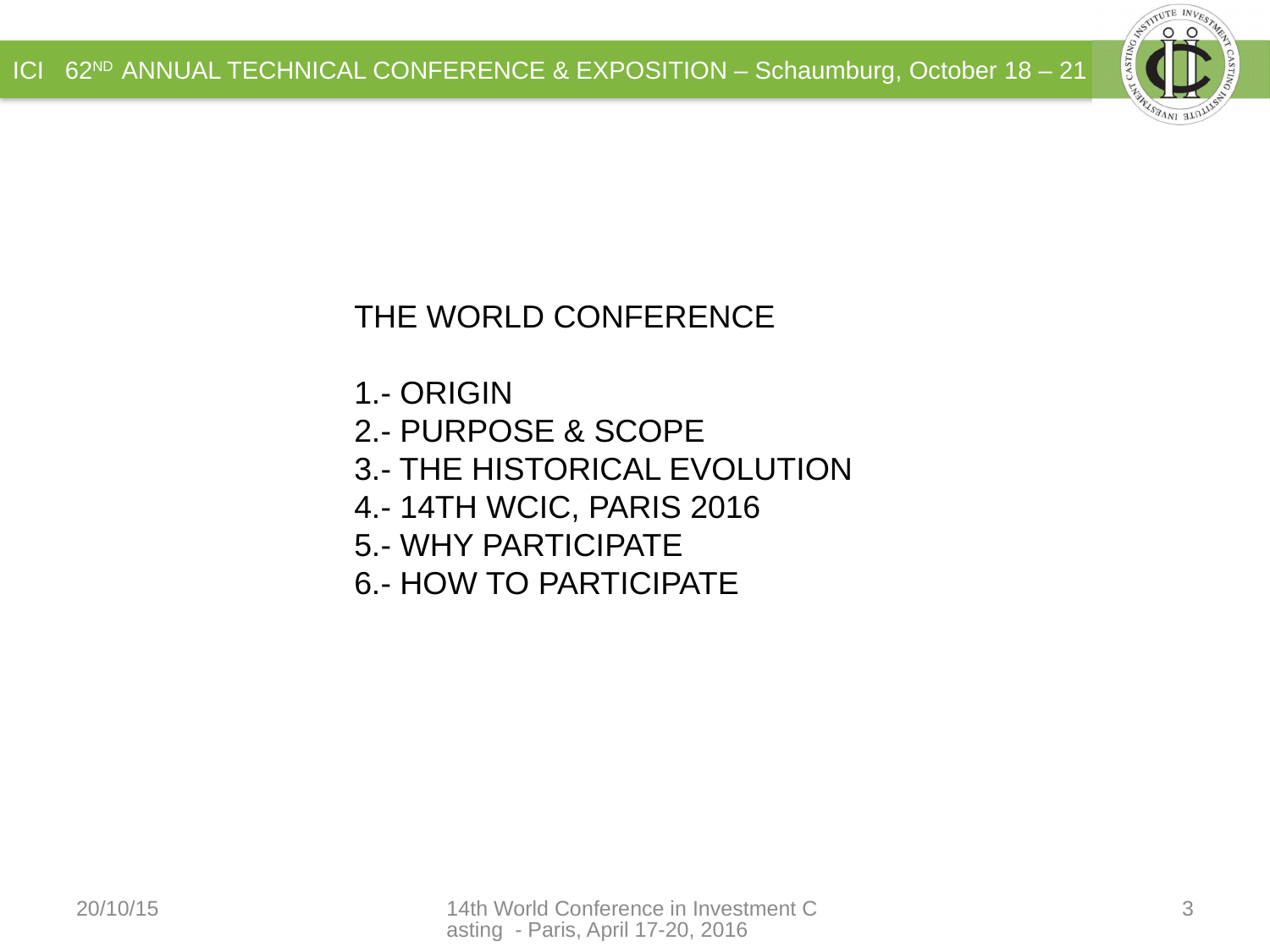

THE WORLD CONFERENCE

1.- ORIGIN
2.- PURPOSE & SCOPE
3.- THE HISTORICAL EVOLUTION
4.- 14TH WCIC, PARIS 2016
5.- WHY PARTICIPATE
6.- HOW TO PARTICIPATE
20/10/15
14th World Conference in Investment Casting  - Paris, April 17-20, 2016
3